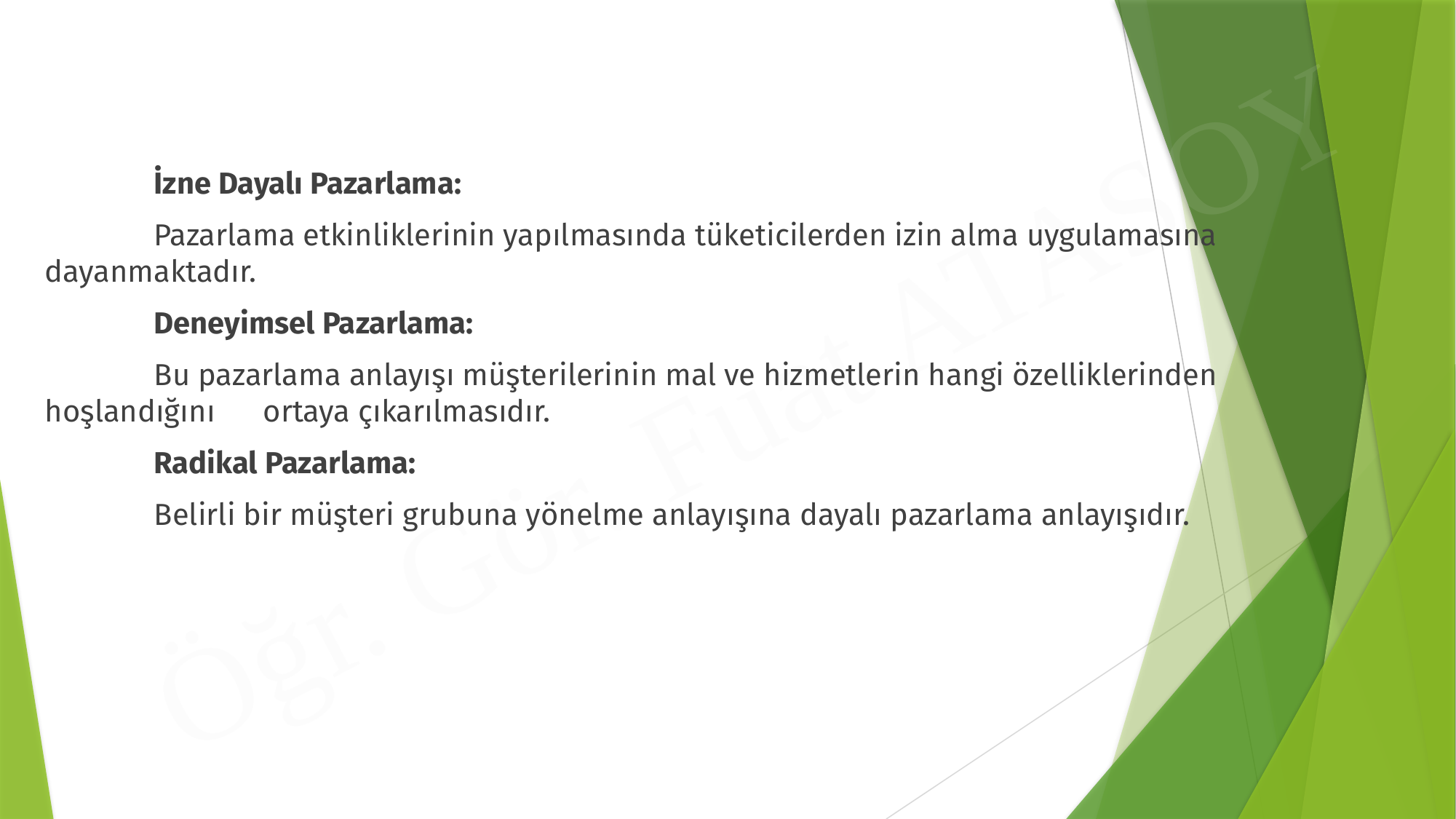

İzne Dayalı Pazarlama:
	Pazarlama etkinliklerinin yapılmasında tüketicilerden izin alma uygulamasına dayanmaktadır.
	Deneyimsel Pazarlama:
	Bu pazarlama anlayışı müşterilerinin mal ve hizmetlerin hangi özelliklerinden hoşlandığını    	ortaya çıkarılmasıdır.
	Radikal Pazarlama:
	Belirli bir müşteri grubuna yönelme anlayışına dayalı pazarlama anlayışıdır.